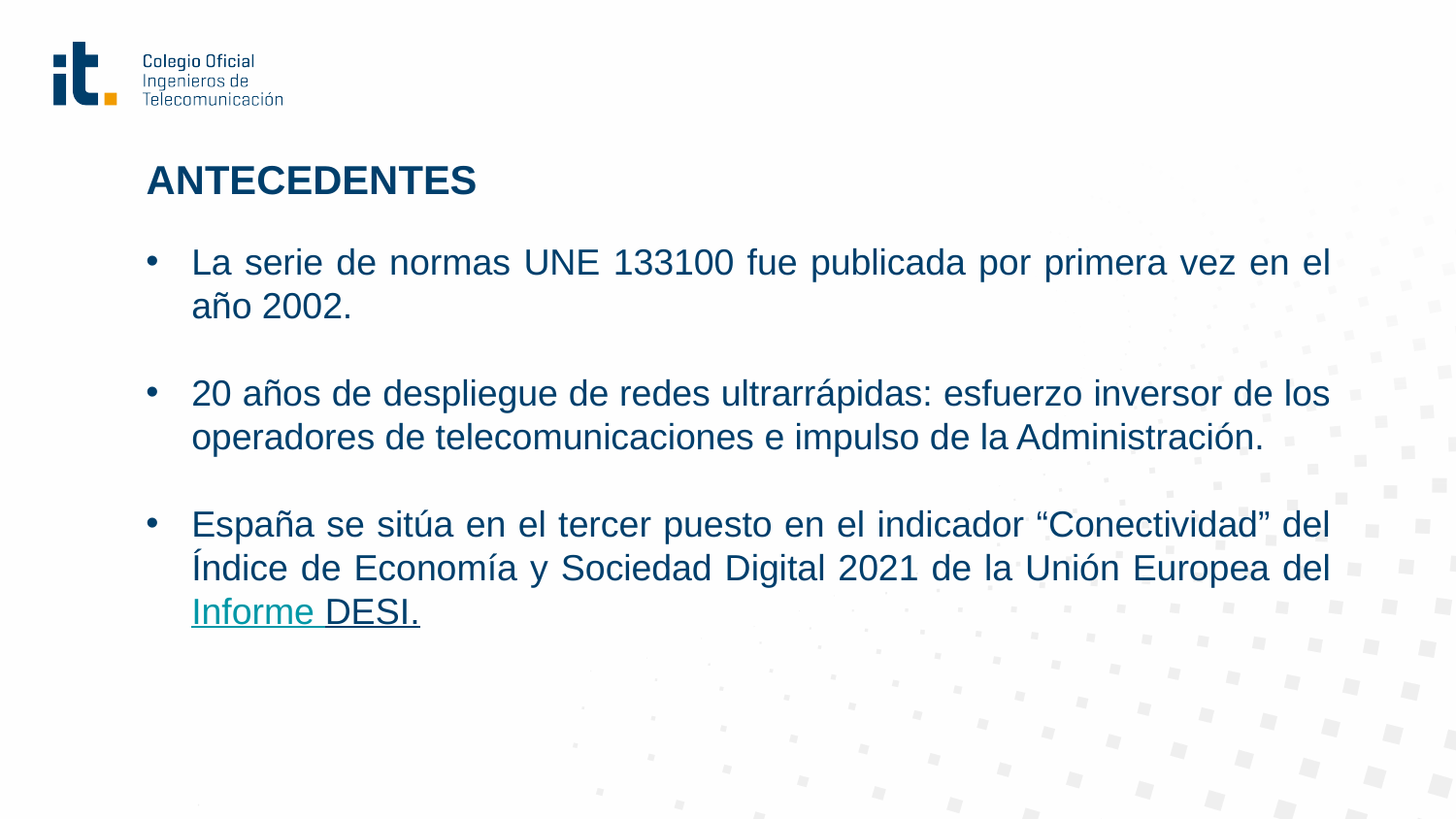

# ANTECEDENTES
La serie de normas UNE 133100 fue publicada por primera vez en el año 2002.

20 años de despliegue de redes ultrarrápidas: esfuerzo inversor de los operadores de telecomunicaciones e impulso de la Administración.

España se sitúa en el tercer puesto en el indicador “Conectividad” del Índice de Economía y Sociedad Digital 2021 de la Unión Europea del Informe DESI.